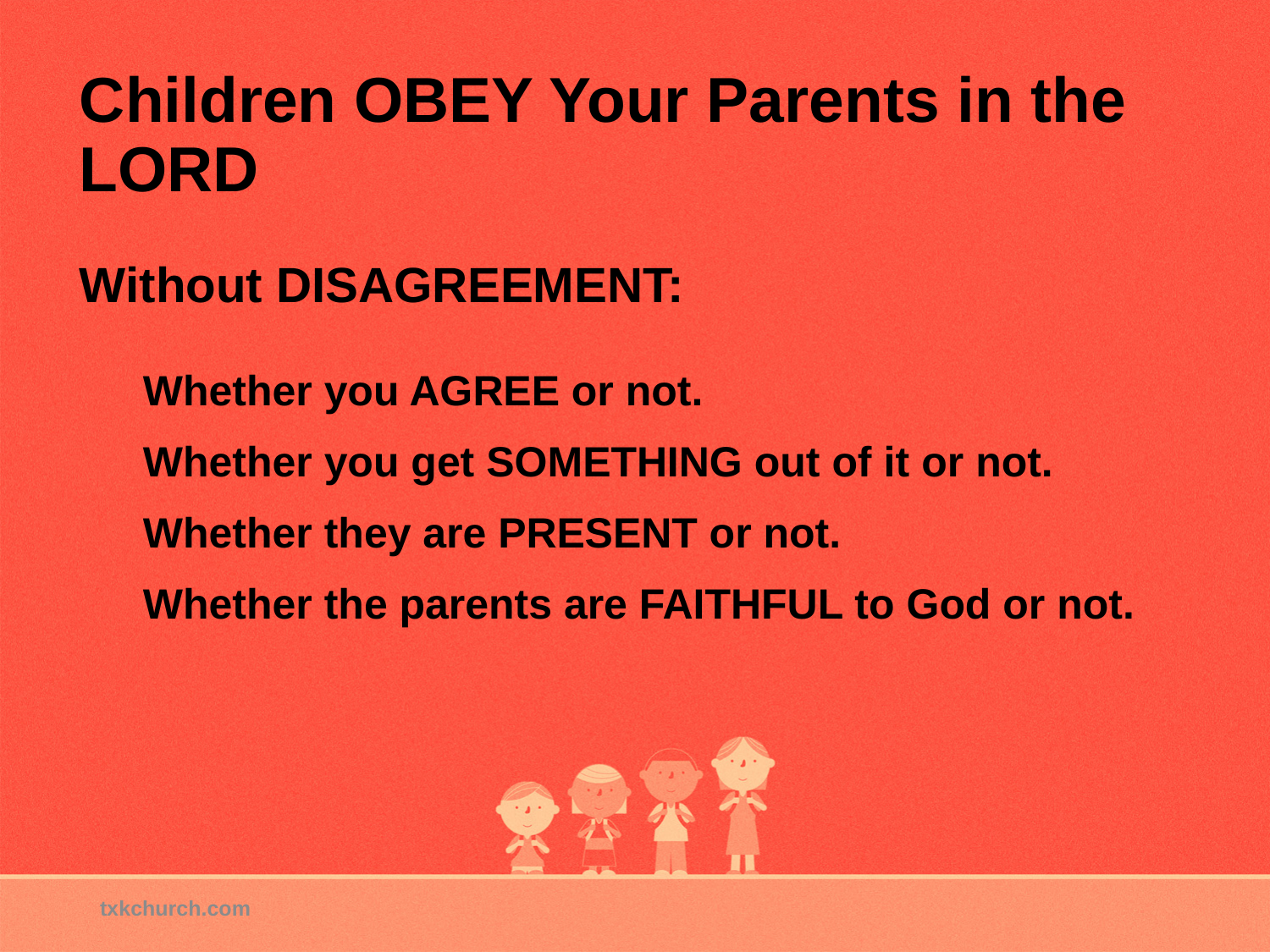

# Children OBEY Your Parents in the LORD
Without DISAGREEMENT:

Whether you AGREE or not.
Whether you get SOMETHING out of it or not.
Whether they are PRESENT or not.
Whether the parents are FAITHFUL to God or not.
txkchurch.com